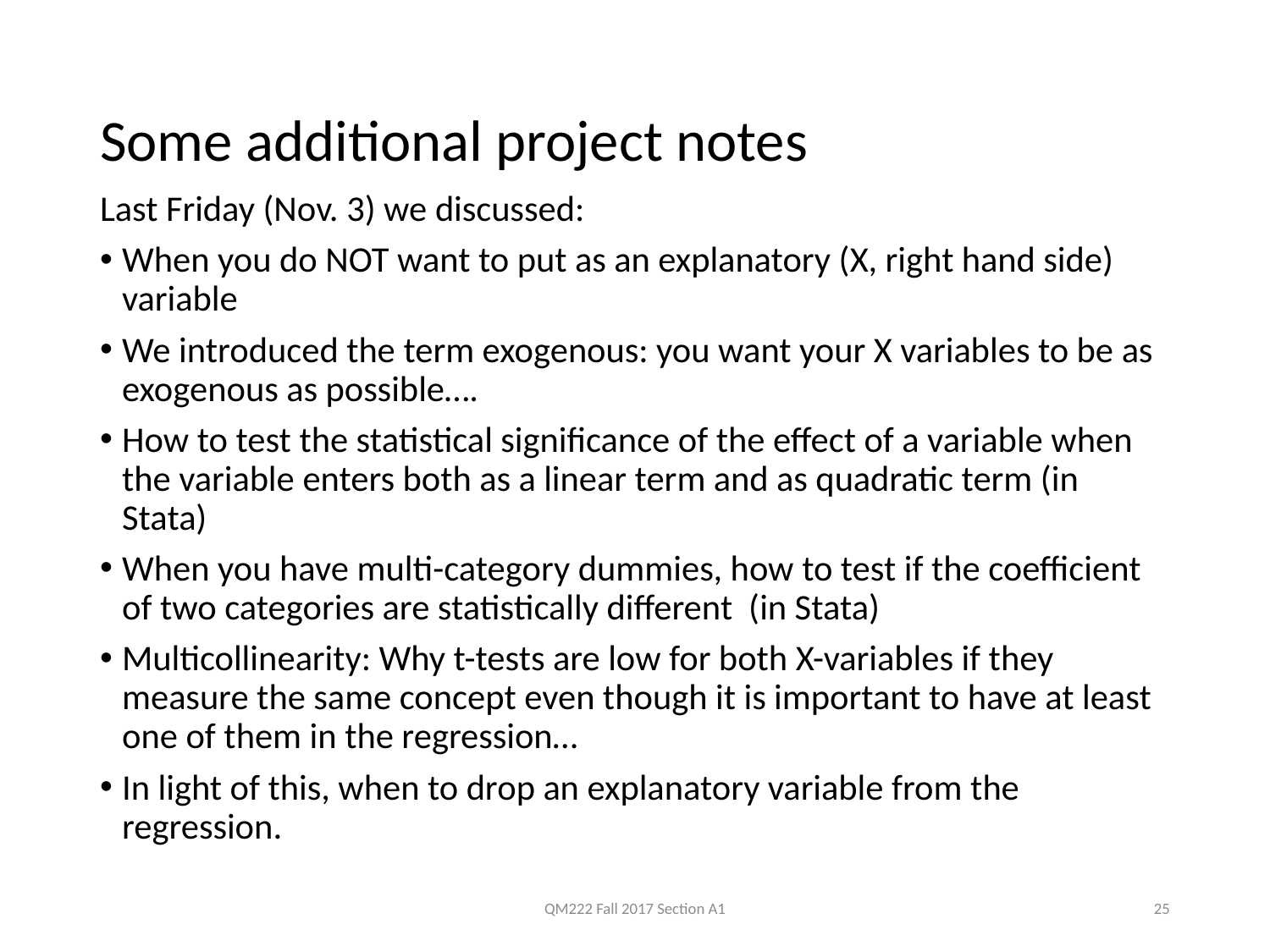

# Some additional project notes
Last Friday (Nov. 3) we discussed:
When you do NOT want to put as an explanatory (X, right hand side) variable
We introduced the term exogenous: you want your X variables to be as exogenous as possible….
How to test the statistical significance of the effect of a variable when the variable enters both as a linear term and as quadratic term (in Stata)
When you have multi-category dummies, how to test if the coefficient of two categories are statistically different  (in Stata)
Multicollinearity: Why t-tests are low for both X-variables if they measure the same concept even though it is important to have at least one of them in the regression…
In light of this, when to drop an explanatory variable from the regression.

QM222 Fall 2017 Section A1
25